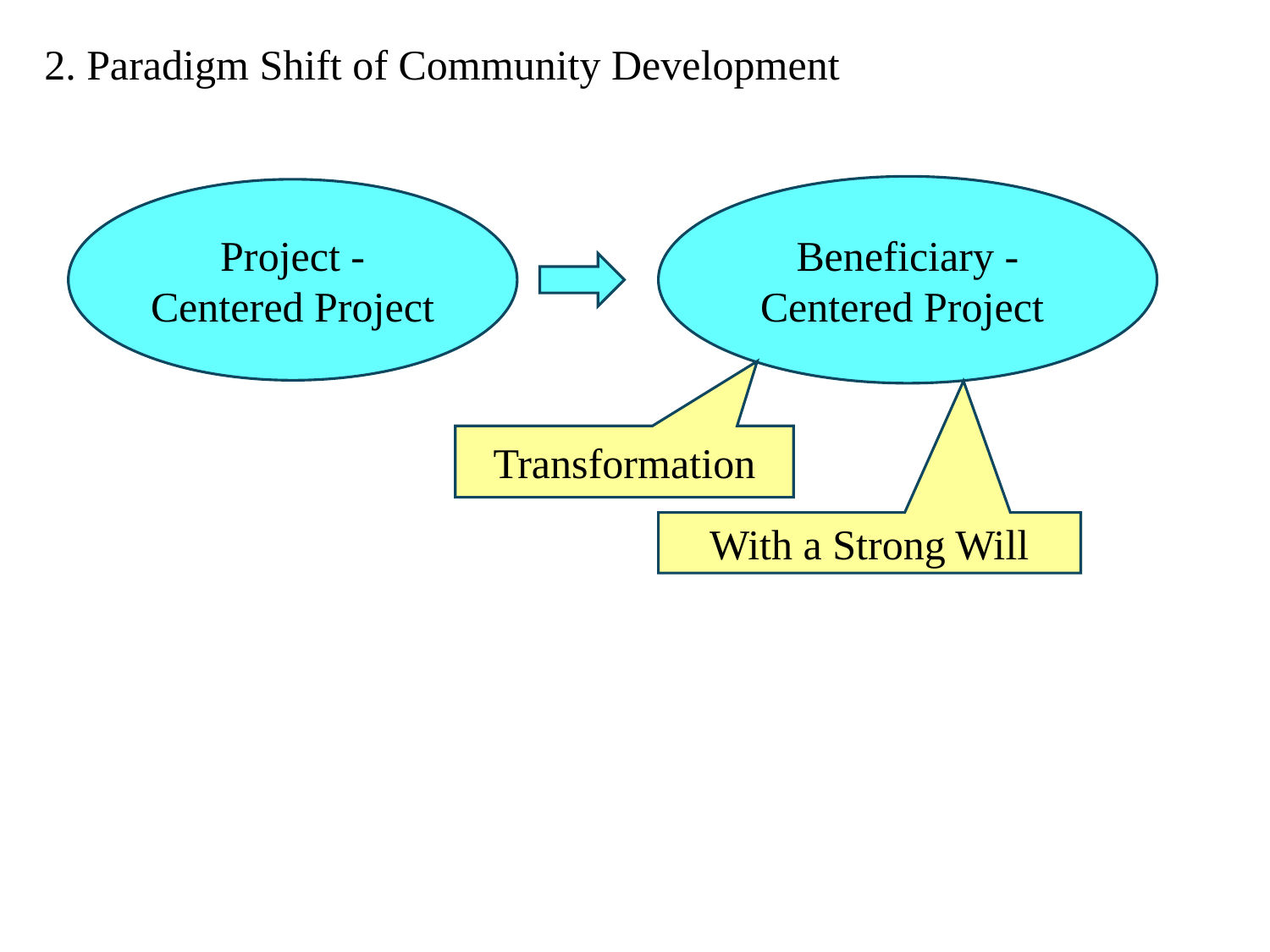

2. Paradigm Shift of Community Development
Beneficiary - Centered Project
Project - Centered Project

Transformation
With a Strong Will